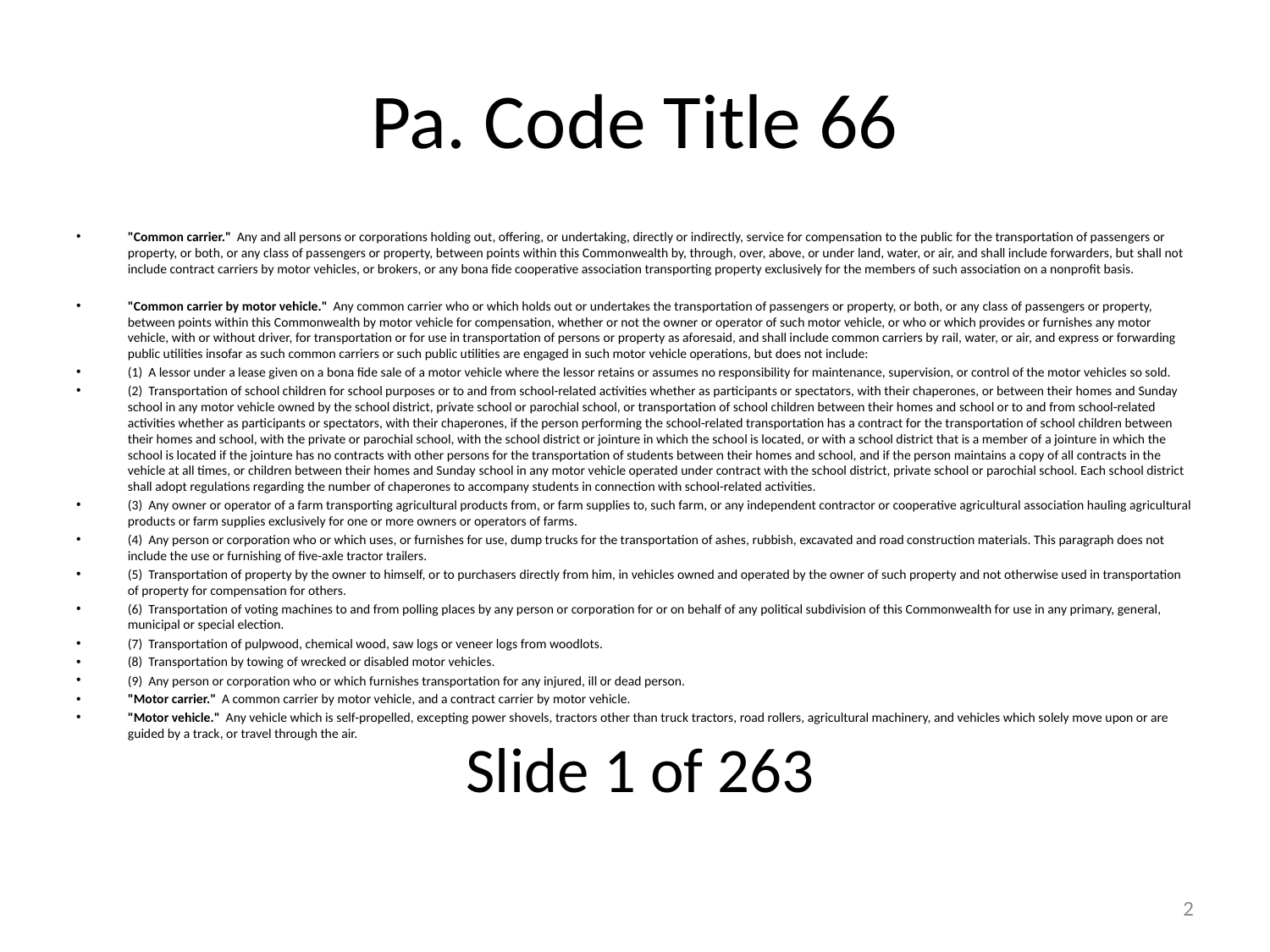

# Pa. Code Title 66
"Common carrier."  Any and all persons or corporations holding out, offering, or undertaking, directly or indirectly, service for compensation to the public for the transportation of passengers or property, or both, or any class of passengers or property, between points within this Commonwealth by, through, over, above, or under land, water, or air, and shall include forwarders, but shall not include contract carriers by motor vehicles, or brokers, or any bona fide cooperative association transporting property exclusively for the members of such association on a nonprofit basis.

"Common carrier by motor vehicle."  Any common carrier who or which holds out or undertakes the transportation of passengers or property, or both, or any class of passengers or property, between points within this Commonwealth by motor vehicle for compensation, whether or not the owner or operator of such motor vehicle, or who or which provides or furnishes any motor vehicle, with or without driver, for transportation or for use in transportation of persons or property as aforesaid, and shall include common carriers by rail, water, or air, and express or forwarding public utilities insofar as such common carriers or such public utilities are engaged in such motor vehicle operations, but does not include:
(1)  A lessor under a lease given on a bona fide sale of a motor vehicle where the lessor retains or assumes no responsibility for maintenance, supervision, or control of the motor vehicles so sold.
(2)  Transportation of school children for school purposes or to and from school-related activities whether as participants or spectators, with their chaperones, or between their homes and Sunday school in any motor vehicle owned by the school district, private school or parochial school, or transportation of school children between their homes and school or to and from school-related activities whether as participants or spectators, with their chaperones, if the person performing the school-related transportation has a contract for the transportation of school children between their homes and school, with the private or parochial school, with the school district or jointure in which the school is located, or with a school district that is a member of a jointure in which the school is located if the jointure has no contracts with other persons for the transportation of students between their homes and school, and if the person maintains a copy of all contracts in the vehicle at all times, or children between their homes and Sunday school in any motor vehicle operated under contract with the school district, private school or parochial school. Each school district shall adopt regulations regarding the number of chaperones to accompany students in connection with school-related activities.
(3)  Any owner or operator of a farm transporting agricultural products from, or farm supplies to, such farm, or any independent contractor or cooperative agricultural association hauling agricultural products or farm supplies exclusively for one or more owners or operators of farms.
(4)  Any person or corporation who or which uses, or furnishes for use, dump trucks for the transportation of ashes, rubbish, excavated and road construction materials. This paragraph does not include the use or furnishing of five-axle tractor trailers.
(5)  Transportation of property by the owner to himself, or to purchasers directly from him, in vehicles owned and operated by the owner of such property and not otherwise used in transportation of property for compensation for others.
(6)  Transportation of voting machines to and from polling places by any person or corporation for or on behalf of any political subdivision of this Commonwealth for use in any primary, general, municipal or special election.
(7)  Transportation of pulpwood, chemical wood, saw logs or veneer logs from woodlots.
(8)  Transportation by towing of wrecked or disabled motor vehicles.
(9)  Any person or corporation who or which furnishes transportation for any injured, ill or dead person.
"Motor carrier."  A common carrier by motor vehicle, and a contract carrier by motor vehicle.
"Motor vehicle."  Any vehicle which is self-propelled, excepting power shovels, tractors other than truck tractors, road rollers, agricultural machinery, and vehicles which solely move upon or are guided by a track, or travel through the air.

Slide 1 of 263
2